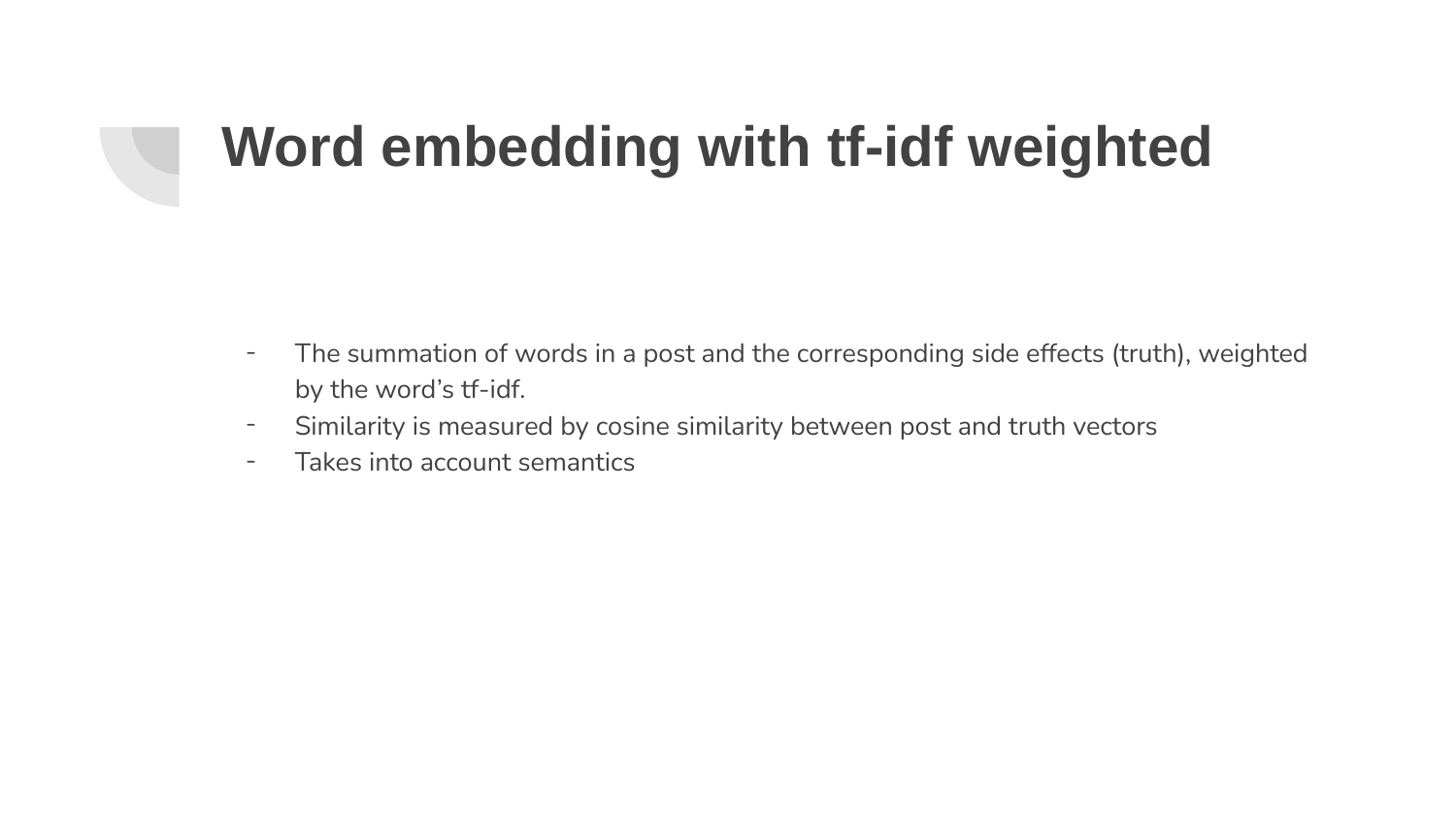

# Word embedding with tf-idf weighted
The summation of words in a post and the corresponding side effects (truth), weighted by the word’s tf-idf.
Similarity is measured by cosine similarity between post and truth vectors
Takes into account semantics